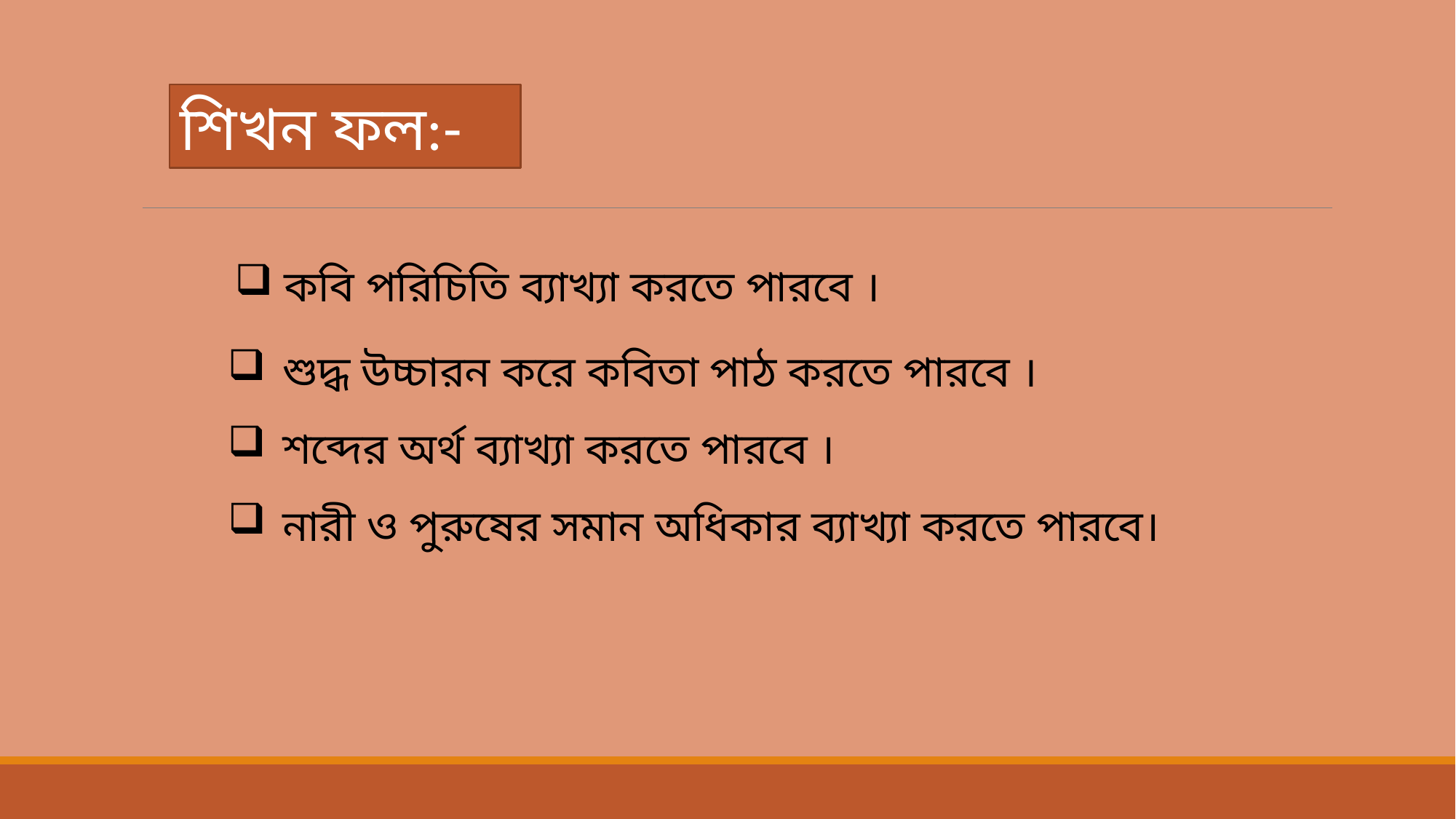

শিখন ফল:-
 কবি পরিচিতি ব্যাখ্যা করতে পারবে ।
শুদ্ধ উচ্চারন করে কবিতা পাঠ করতে পারবে ।
শব্দের অর্থ ব্যাখ্যা করতে পারবে ।
নারী ও পুরুষের সমান অধিকার ব্যাখ্যা করতে পারবে।